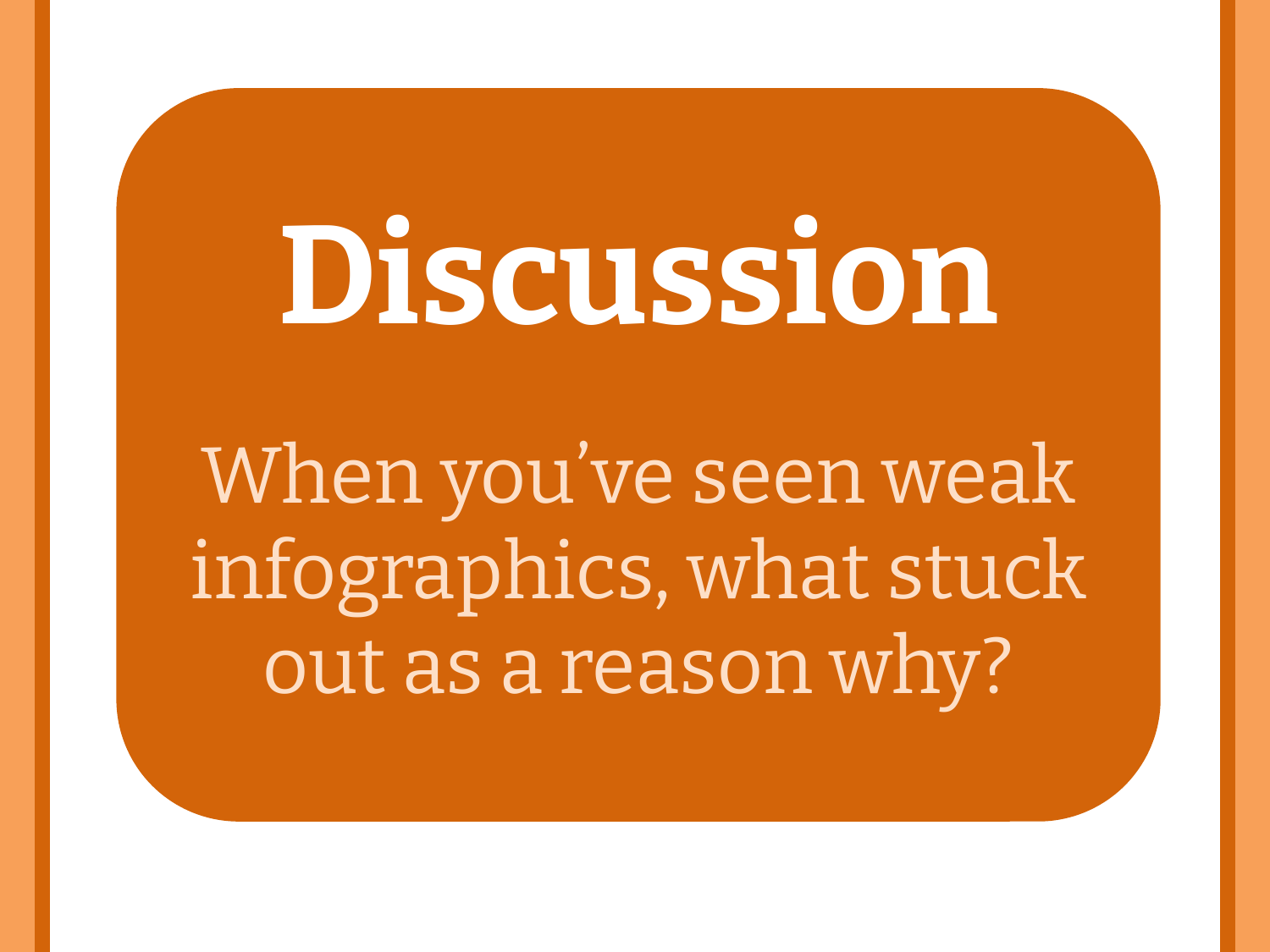

Discussion
When you’ve seen weak infographics, what stuck out as a reason why?